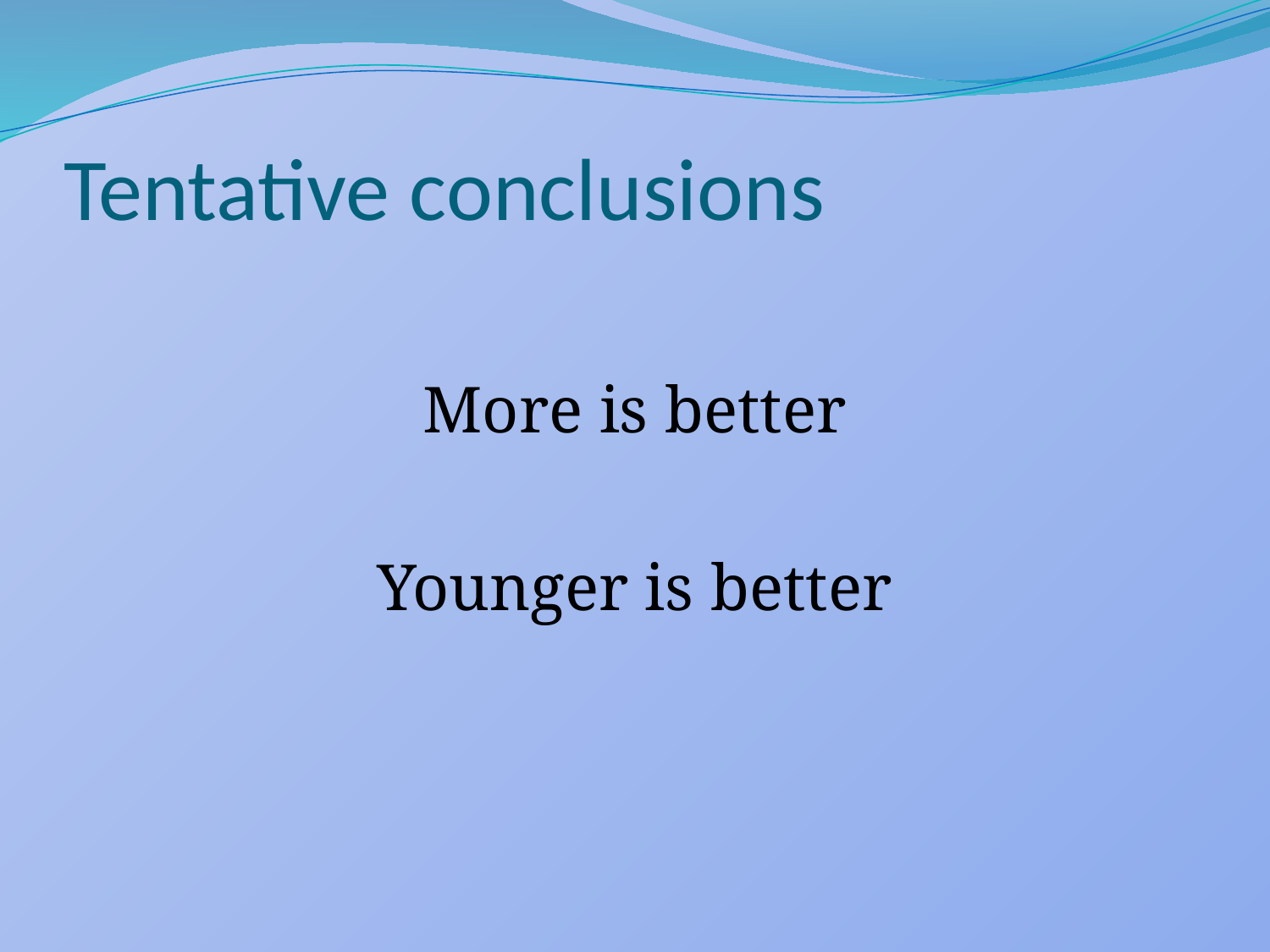

# Tentative conclusions

More is better

Younger is better